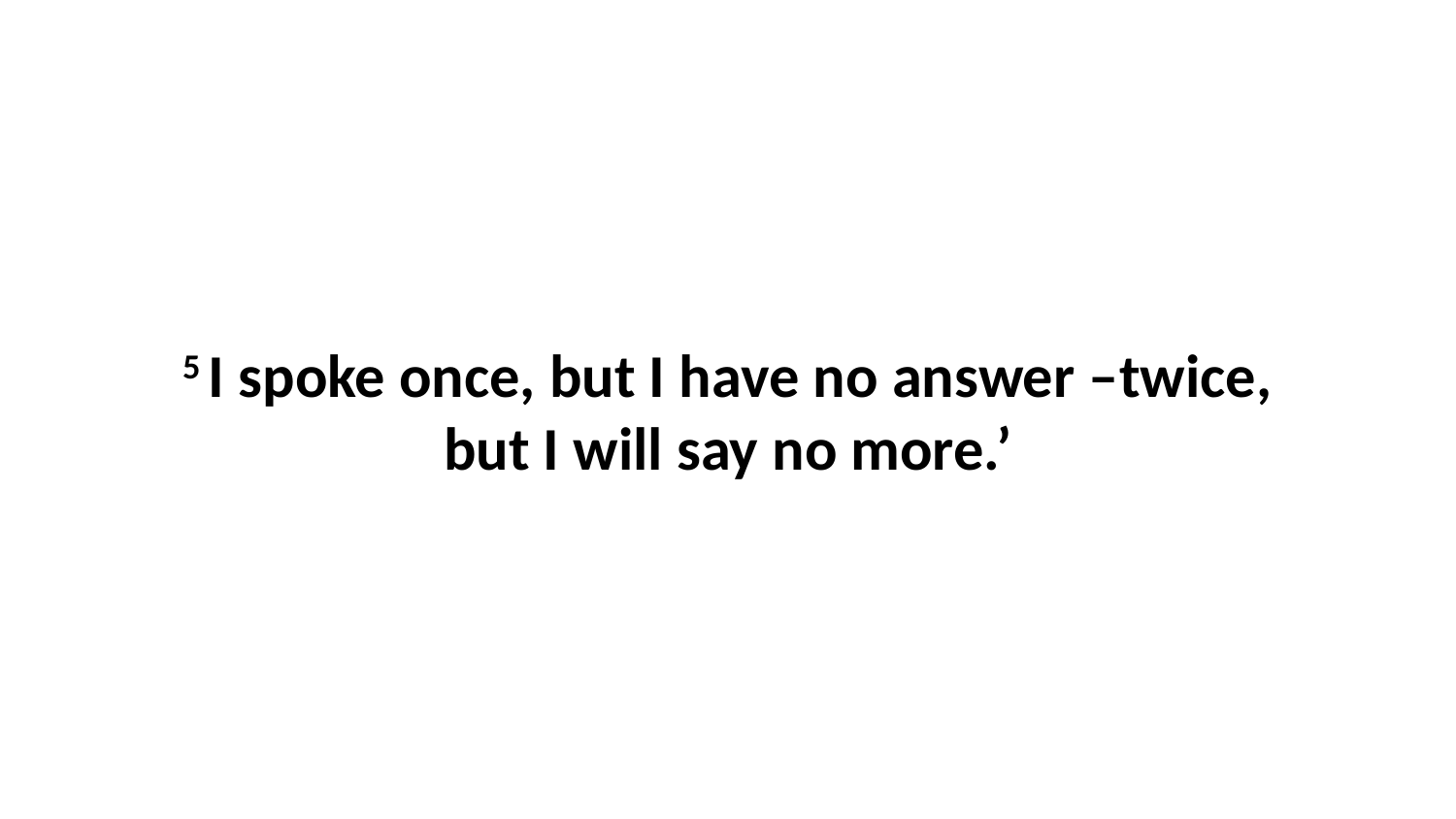

5 I spoke once, but I have no answer –twice, but I will say no more.’